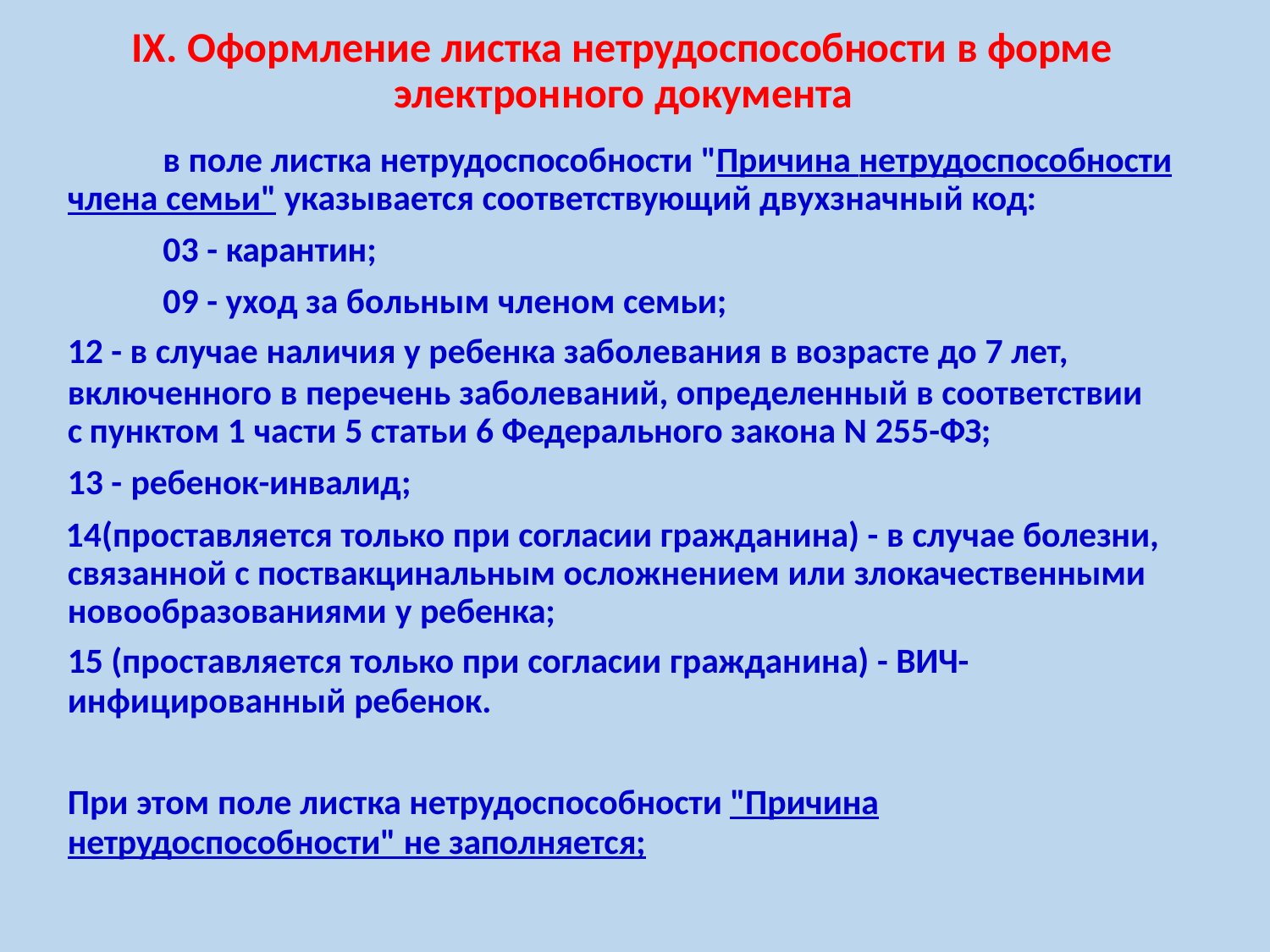

# IX. Оформление листка нетрудоспособности в форме электронного документа
в поле листка нетрудоспособности "Причина нетрудоспособности члена семьи" указывается соответствующий двухзначный код:
03 - карантин;
09 - уход за больным членом семьи;
- в случае наличия у ребенка заболевания в возрасте до 7 лет,
включенного в перечень заболеваний, определенный в соответствии с пунктом 1 части 5 статьи 6 Федерального закона N 255-ФЗ;
- ребенок-инвалид;
(проставляется только при согласии гражданина) - в случае болезни, связанной с поствакцинальным осложнением или злокачественными новообразованиями у ребенка;
(проставляется только при согласии гражданина) - ВИЧ-
инфицированный ребенок.

При этом поле листка нетрудоспособности "Причина
нетрудоспособности" не заполняется;